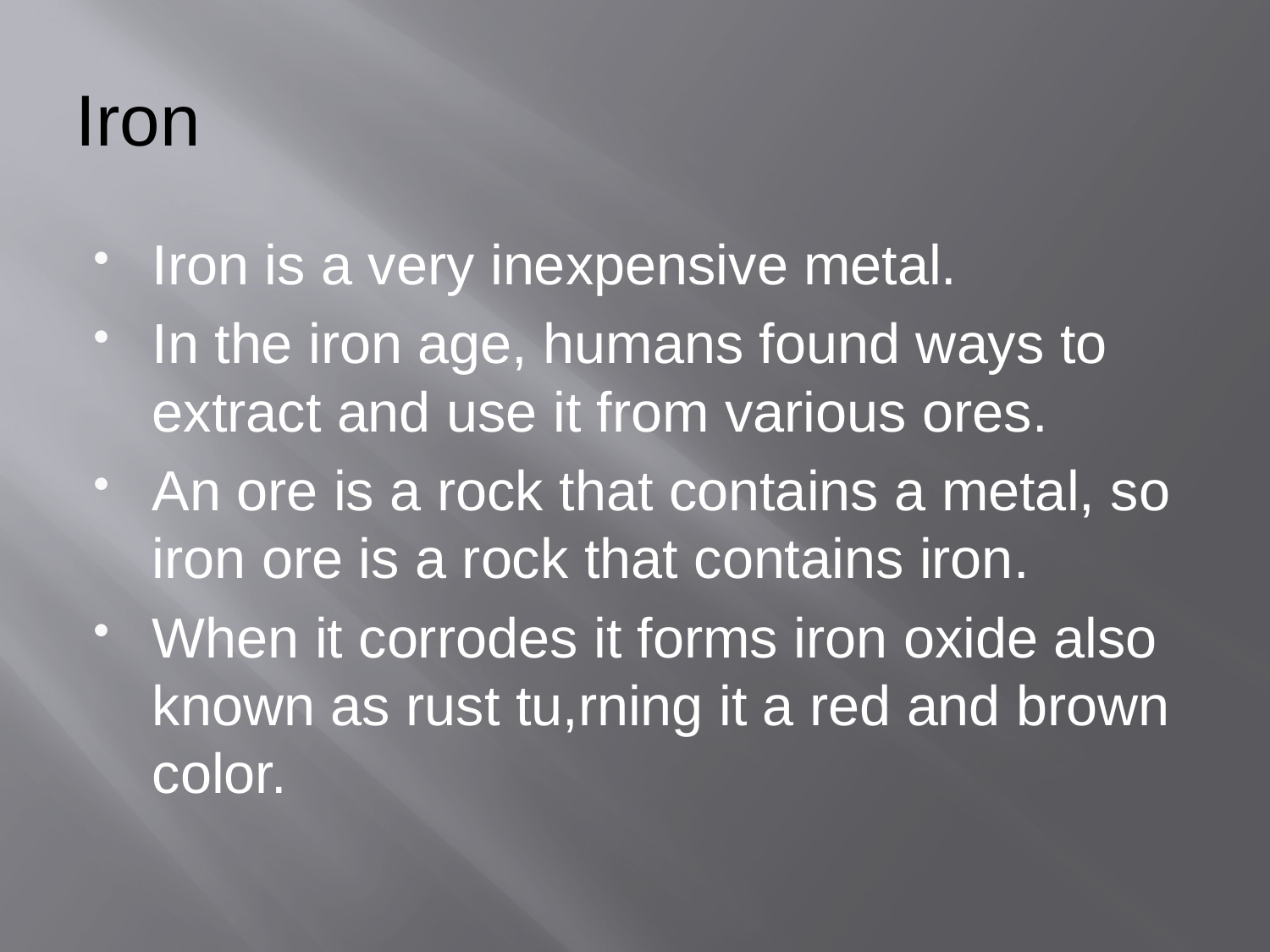

# Iron
Iron is a very inexpensive metal.
In the iron age, humans found ways to extract and use it from various ores.
An ore is a rock that contains a metal, so iron ore is a rock that contains iron.
When it corrodes it forms iron oxide also known as rust tu,rning it a red and brown color.